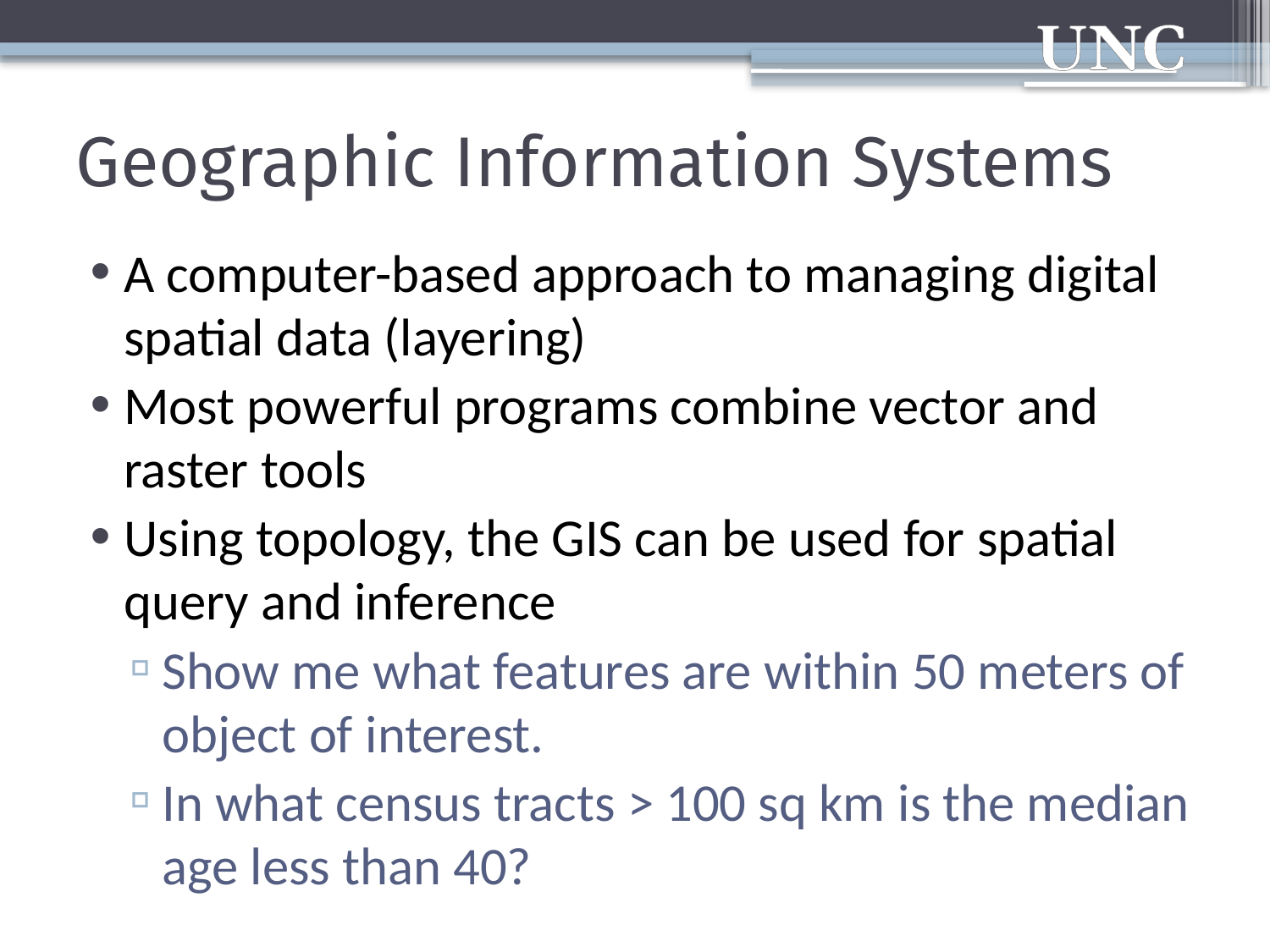

# Geographic Information Systems
A computer-based approach to managing digital spatial data (layering)
Most powerful programs combine vector and raster tools
Using topology, the GIS can be used for spatial query and inference
Show me what features are within 50 meters of object of interest.
In what census tracts > 100 sq km is the median age less than 40?